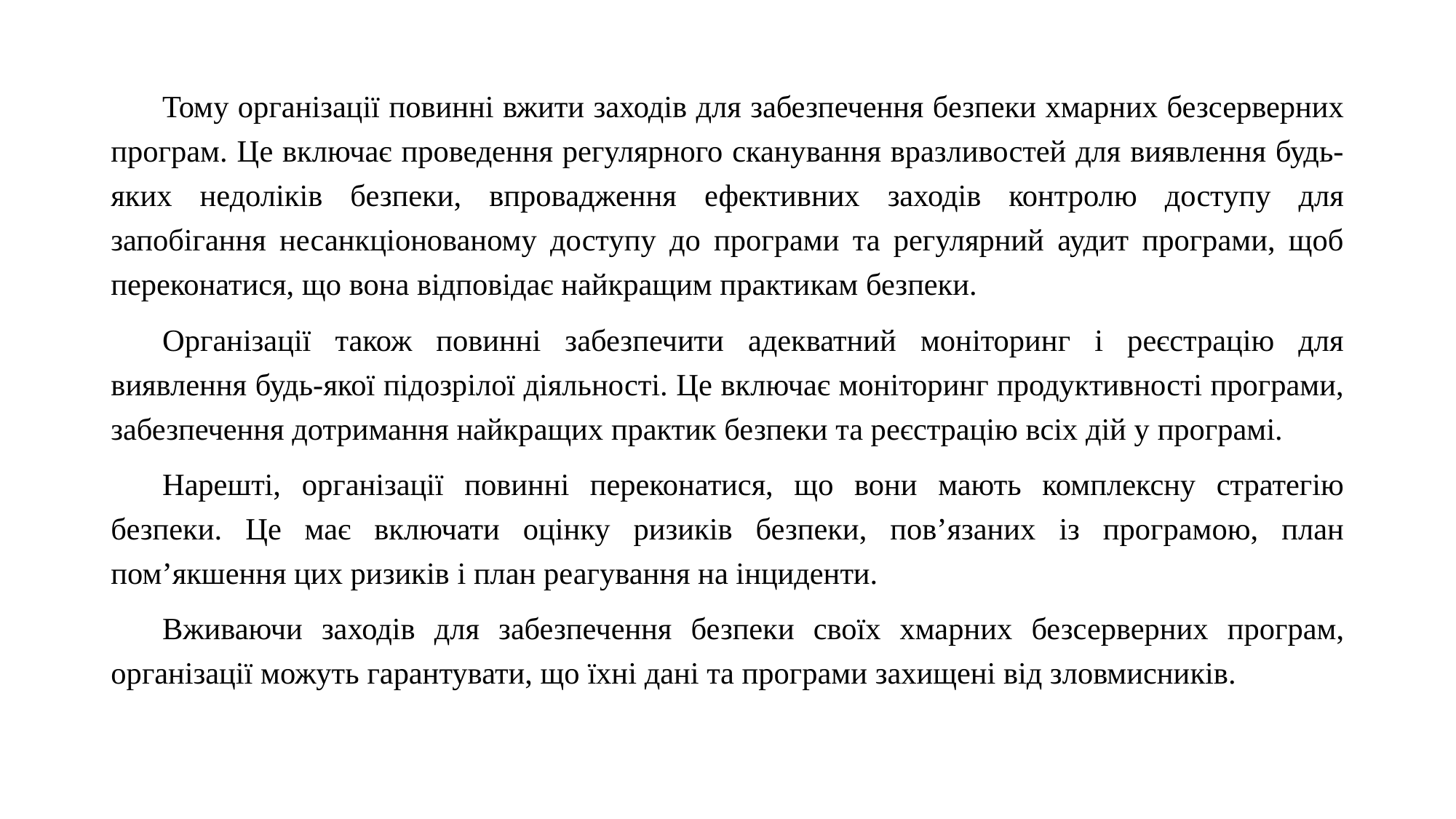

Тому організації повинні вжити заходів для забезпечення безпеки хмарних безсерверних програм. Це включає проведення регулярного сканування вразливостей для виявлення будь-яких недоліків безпеки, впровадження ефективних заходів контролю доступу для запобігання несанкціонованому доступу до програми та регулярний аудит програми, щоб переконатися, що вона відповідає найкращим практикам безпеки.
Організації також повинні забезпечити адекватний моніторинг і реєстрацію для виявлення будь-якої підозрілої діяльності. Це включає моніторинг продуктивності програми, забезпечення дотримання найкращих практик безпеки та реєстрацію всіх дій у програмі.
Нарешті, організації повинні переконатися, що вони мають комплексну стратегію безпеки. Це має включати оцінку ризиків безпеки, пов’язаних із програмою, план пом’якшення цих ризиків і план реагування на інциденти.
Вживаючи заходів для забезпечення безпеки своїх хмарних безсерверних програм, організації можуть гарантувати, що їхні дані та програми захищені від зловмисників.